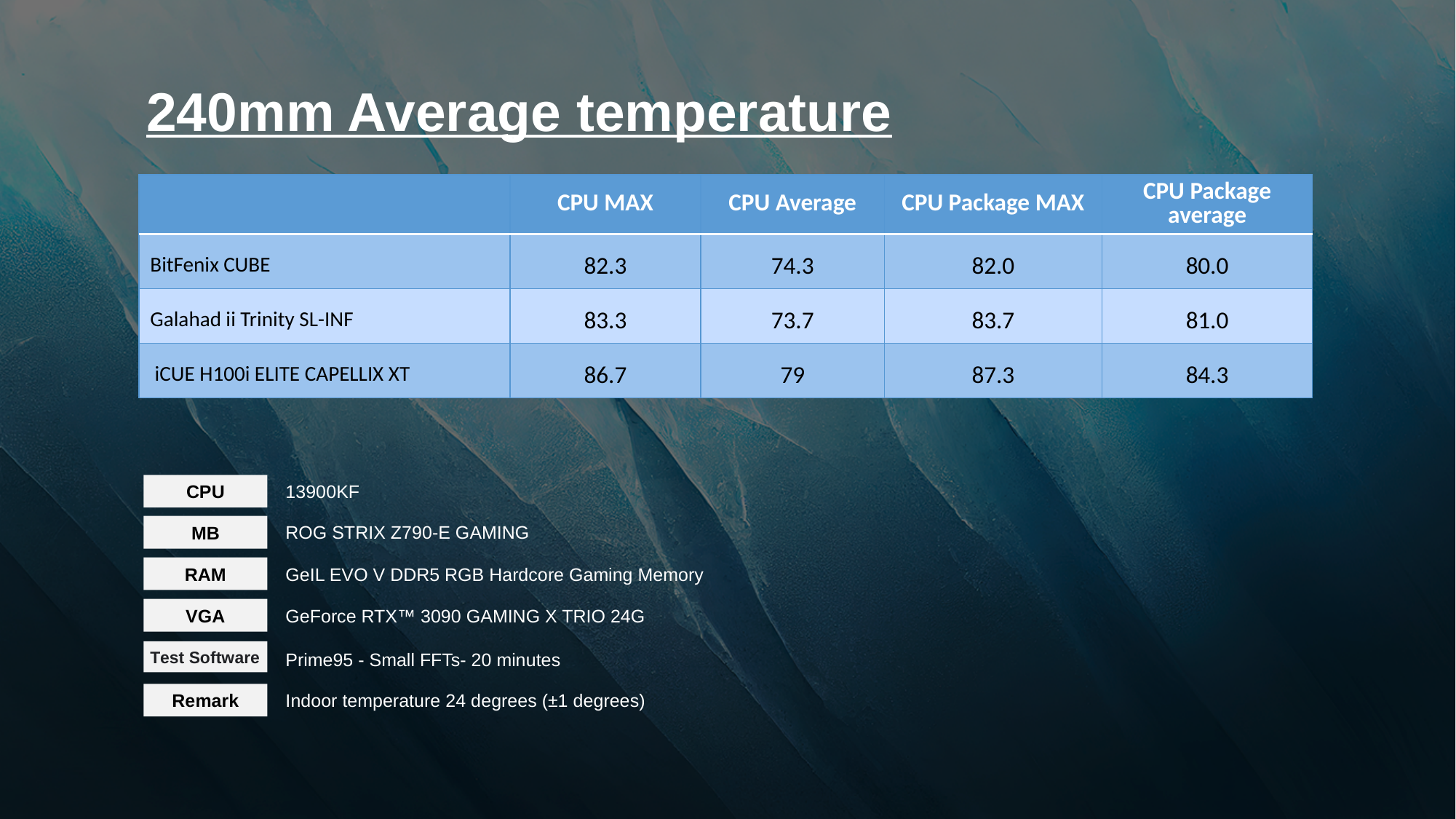

240mm Average temperature

|  | CPU MAX | CPU Average | CPU Package MAX | CPU Package average |
| --- | --- | --- | --- | --- |
| BitFenix CUBE | 82.3 | 74.3 | 82.0 | 80.0 |
| Galahad ii Trinity SL-INF | 83.3 | 73.7 | 83.7 | 81.0 |
| iCUE H100i ELITE CAPELLIX XT | 86.7 | 79 | 87.3 | 84.3 |
CPU
13900KF
ROG STRIX Z790-E GAMING
MB
RAM
GeIL EVO V DDR5 RGB Hardcore Gaming Memory
VGA
GeForce RTX™ 3090 GAMING X TRIO 24G
Test Software
Prime95 - Small FFTs- 20 minutes
Remark
Indoor temperature 24 degrees (±1 degrees)